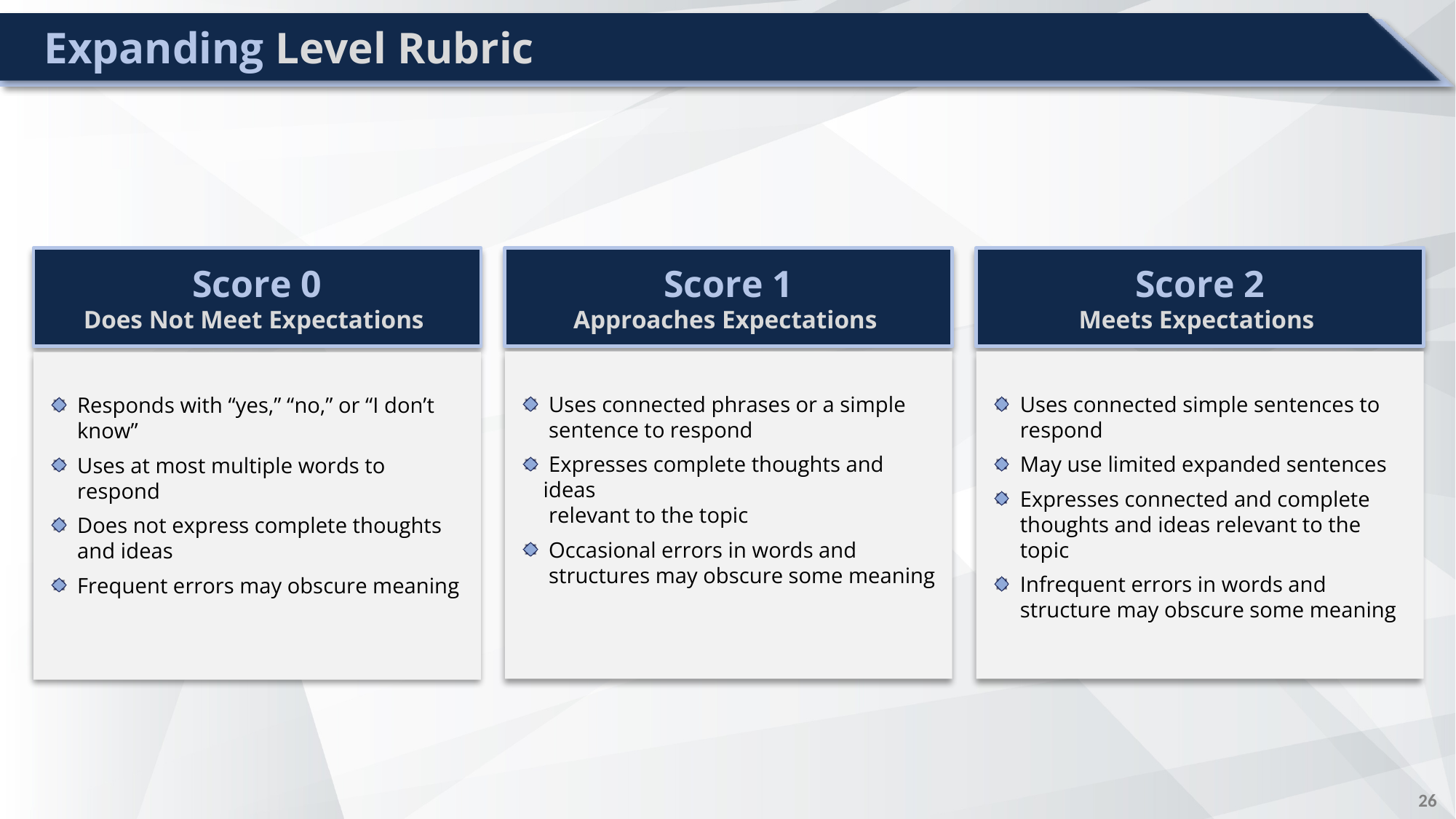

# Expanding Level Rubric
Score 0
Does Not Meet Expectations
Score 1
Approaches Expectations
Score 2
Meets Expectations

 Uses connected phrases or a simple
 sentence to respond
 Expresses complete thoughts and ideas
 relevant to the topic
 Occasional errors in words and
 structures may obscure some meaning

 Uses connected simple sentences to
 respond
 May use limited expanded sentences
 Expresses connected and complete
 thoughts and ideas relevant to the
 topic
 Infrequent errors in words and
 structure may obscure some meaning

 Responds with “yes,” “no,” or “I don’t
 know”
 Uses at most multiple words to
 respond
 Does not express complete thoughts
 and ideas
 Frequent errors may obscure meaning
26